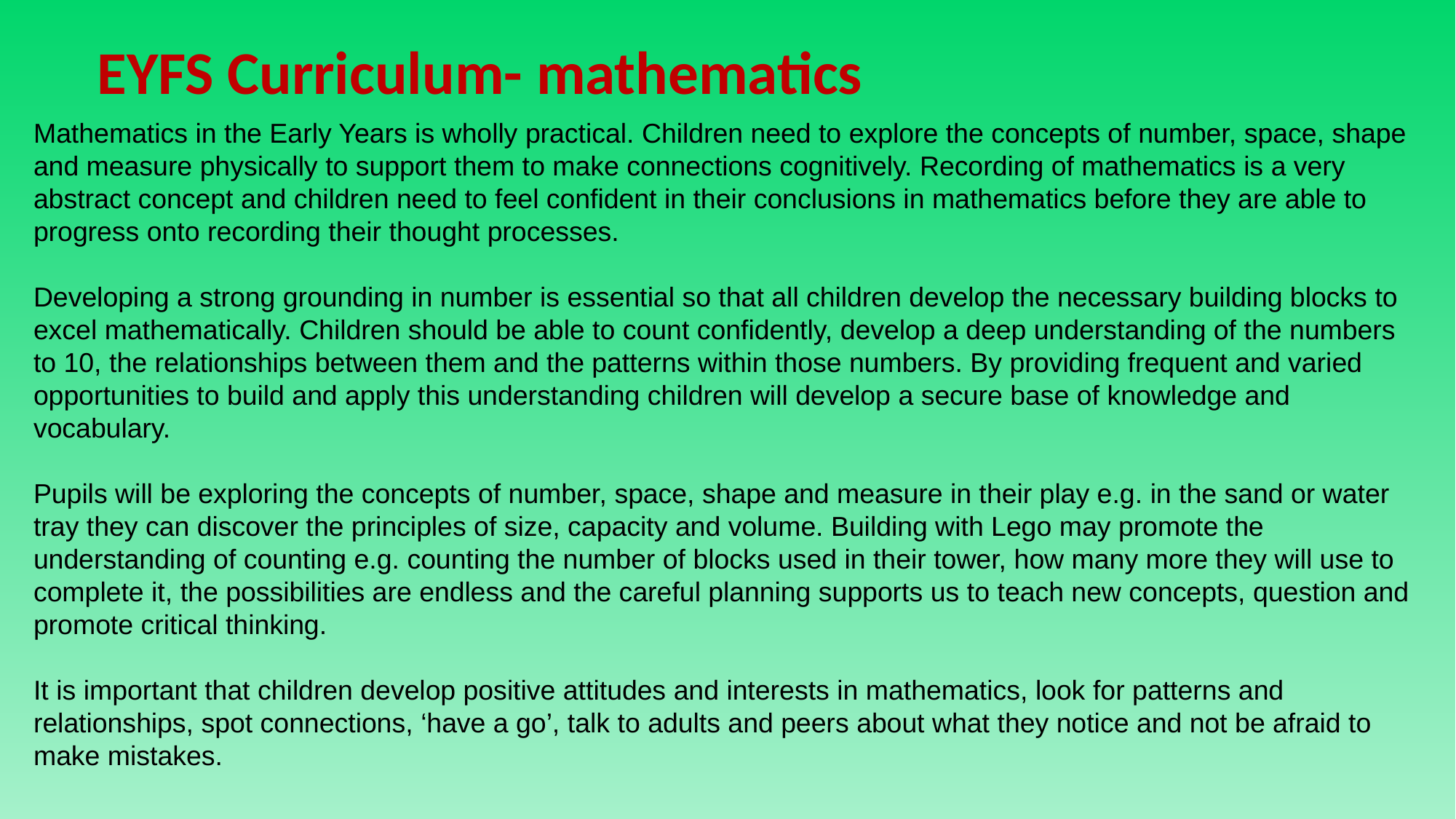

EYFS Curriculum- mathematics
Mathematics in the Early Years is wholly practical. Children need to explore the concepts of number, space, shape and measure physically to support them to make connections cognitively. Recording of mathematics is a very abstract concept and children need to feel confident in their conclusions in mathematics before they are able to progress onto recording their thought processes.

Developing a strong grounding in number is essential so that all children develop the necessary building blocks to excel mathematically. Children should be able to count confidently, develop a deep understanding of the numbers to 10, the relationships between them and the patterns within those numbers. By providing frequent and varied opportunities to build and apply this understanding children will develop a secure base of knowledge and vocabulary.

Pupils will be exploring the concepts of number, space, shape and measure in their play e.g. in the sand or water tray they can discover the principles of size, capacity and volume. Building with Lego may promote the understanding of counting e.g. counting the number of blocks used in their tower, how many more they will use to complete it, the possibilities are endless and the careful planning supports us to teach new concepts, question and promote critical thinking.

It is important that children develop positive attitudes and interests in mathematics, look for patterns and relationships, spot connections, ‘have a go’, talk to adults and peers about what they notice and not be afraid to make mistakes.